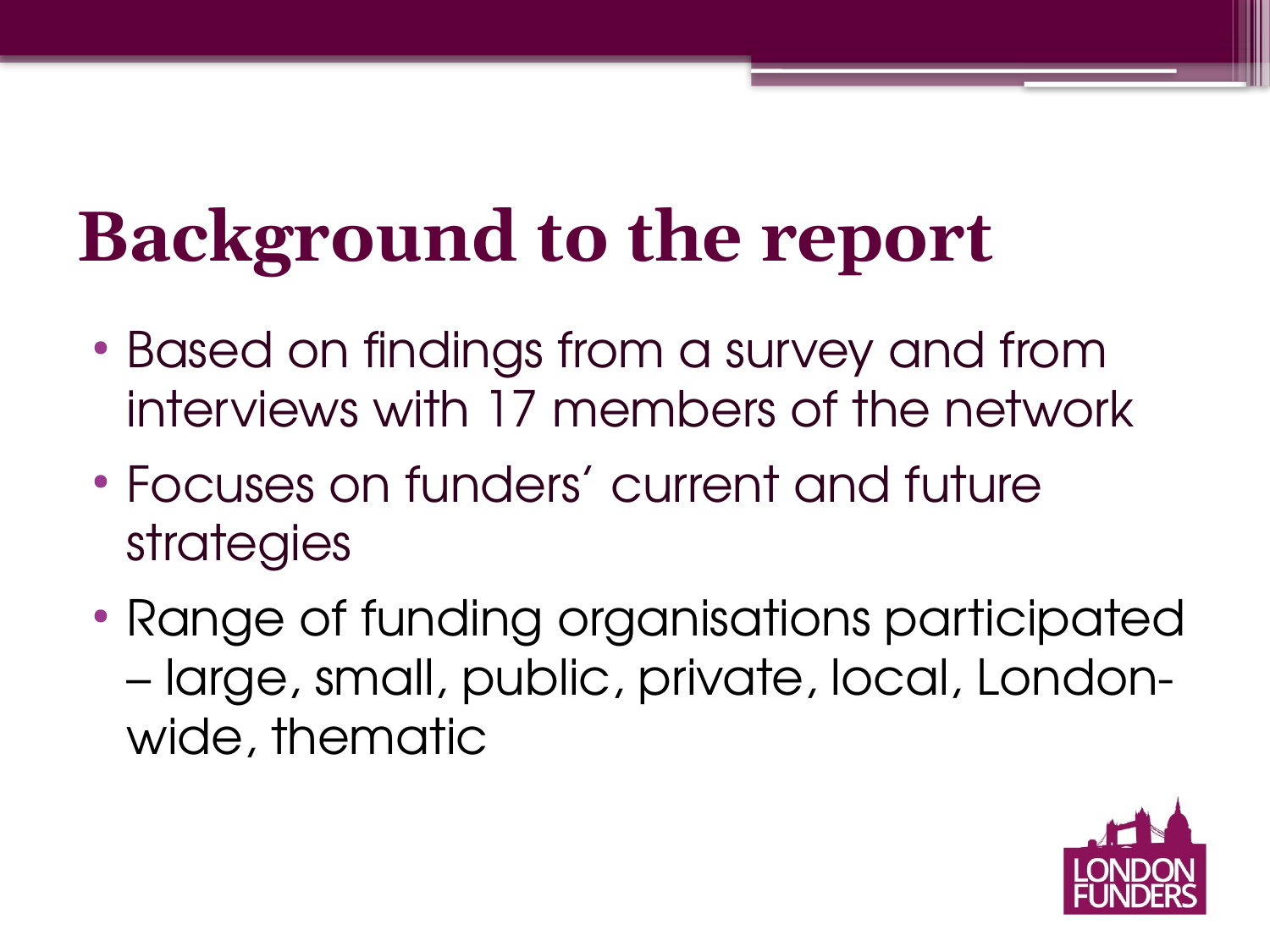

# Background to the report
Based on findings from a survey and from interviews with 17 members of the network
Focuses on funders’ current and future strategies
Range of funding organisations participated – large, small, public, private, local, London-wide, thematic